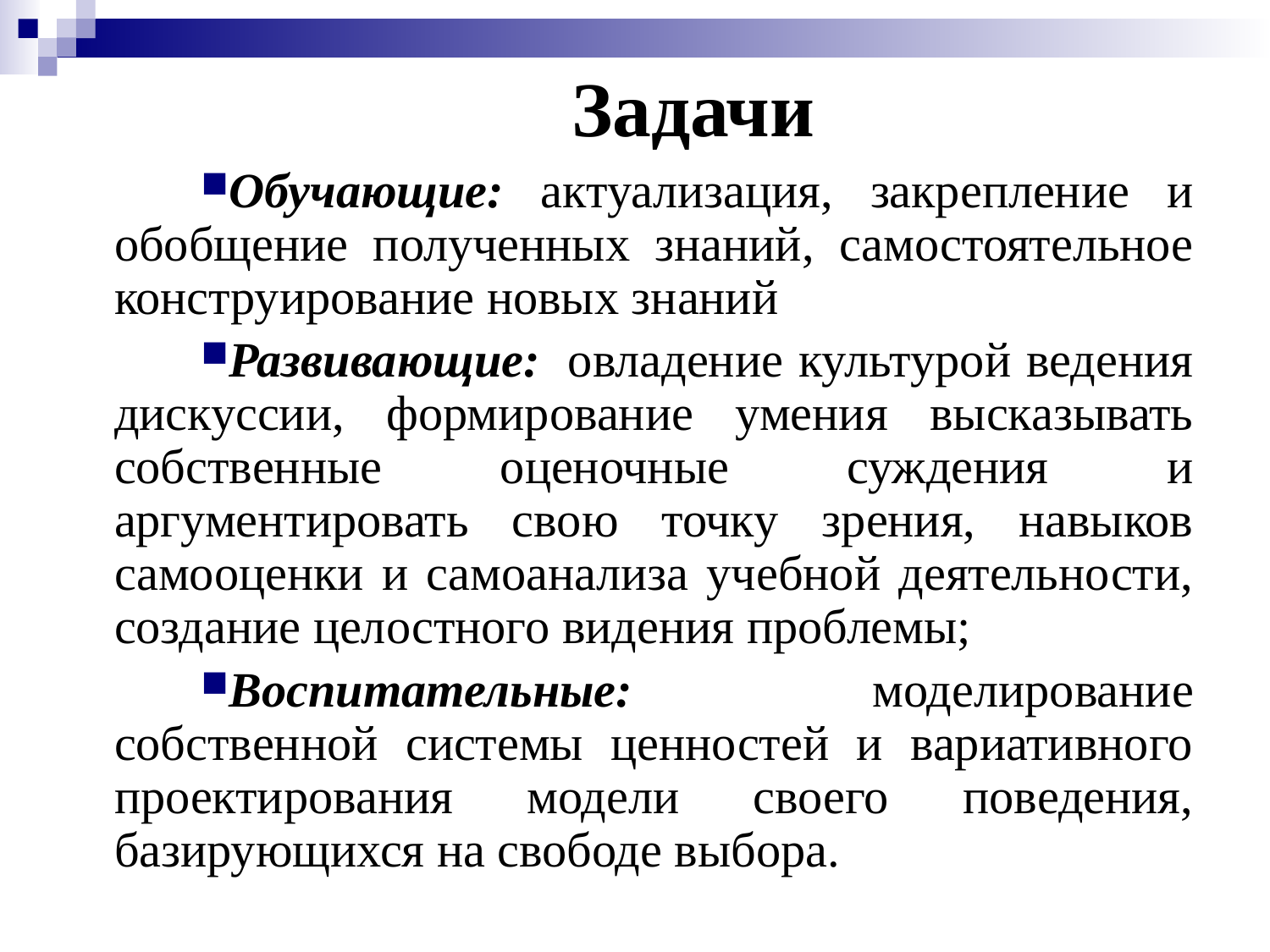

# Задачи
Обучающие: актуализация, закрепление и обобщение полученных знаний, самостоятельное конструирование новых знаний
Развивающие:  овладение культурой ведения дискуссии, формирование умения высказывать собственные оценочные суждения и аргументировать свою точку зрения, навыков самооценки и самоанализа учебной деятельности, создание целостного видения проблемы;
Воспитательные:  моделирование собственной системы ценностей и вариативного проектирования модели своего поведения, базирующихся на свободе выбора.